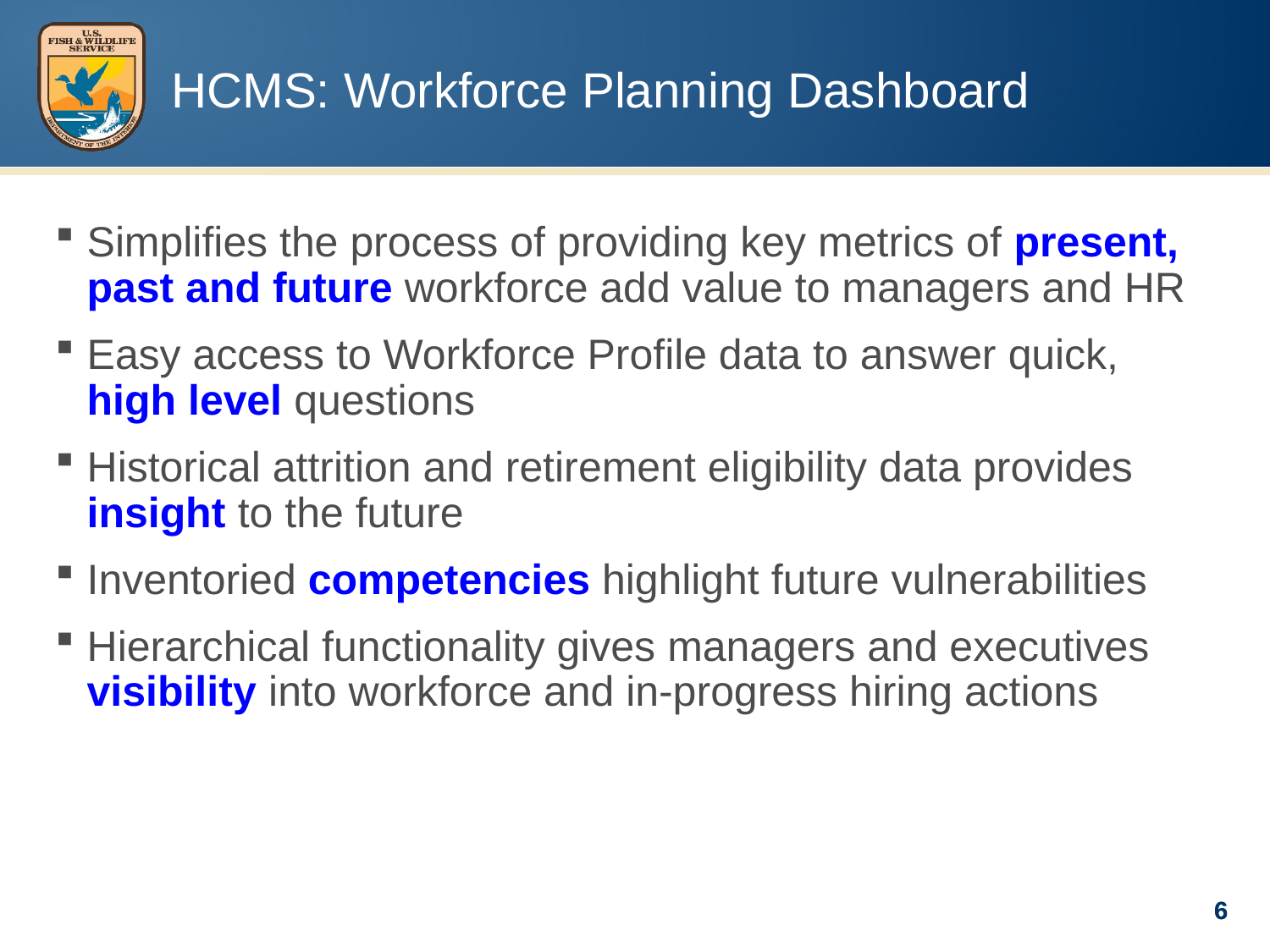

Simplifies the process of providing key metrics of present, past and future workforce add value to managers and HR
Easy access to Workforce Profile data to answer quick, high level questions
Historical attrition and retirement eligibility data provides insight to the future
Inventoried competencies highlight future vulnerabilities
Hierarchical functionality gives managers and executives visibility into workforce and in-progress hiring actions
HCMS: Workforce Planning Dashboard
6
6